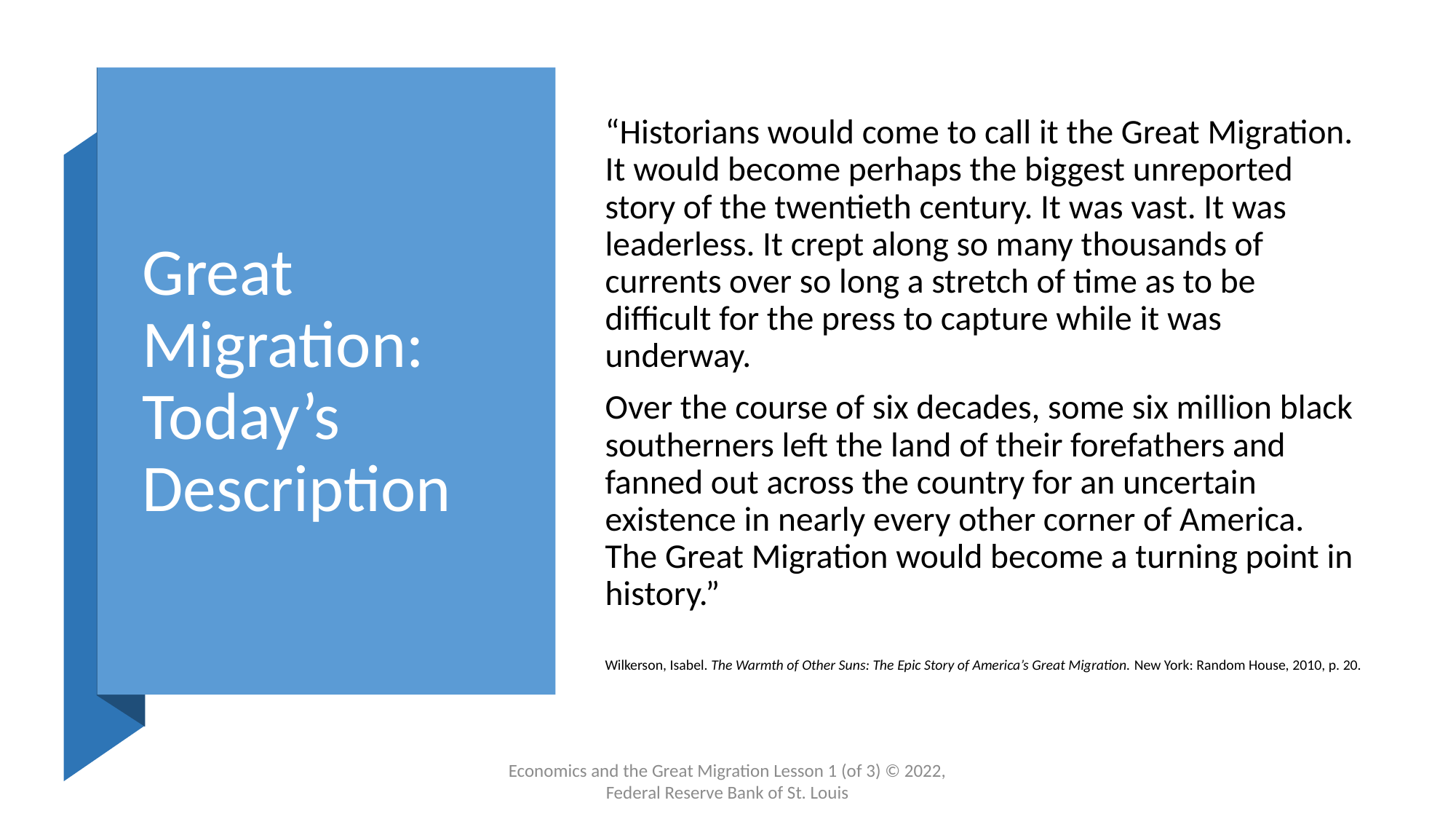

# Great Migration:  Today’s Description
“Historians would come to call it the Great Migration. It would become perhaps the biggest unreported story of the twentieth century. It was vast. It was leaderless. It crept along so many thousands of currents over so long a stretch of time as to be difficult for the press to capture while it was underway.
Over the course of six decades, some six million black southerners left the land of their forefathers and fanned out across the country for an uncertain existence in nearly every other corner of America.  The Great Migration would become a turning point in history.”

Wilkerson, Isabel. The Warmth of Other Suns: The Epic Story of America’s Great Migration. New York: Random House, 2010, p. 20.

Economics and the Great Migration Lesson 1 (of 3) © 2022, Federal Reserve Bank of St. Louis